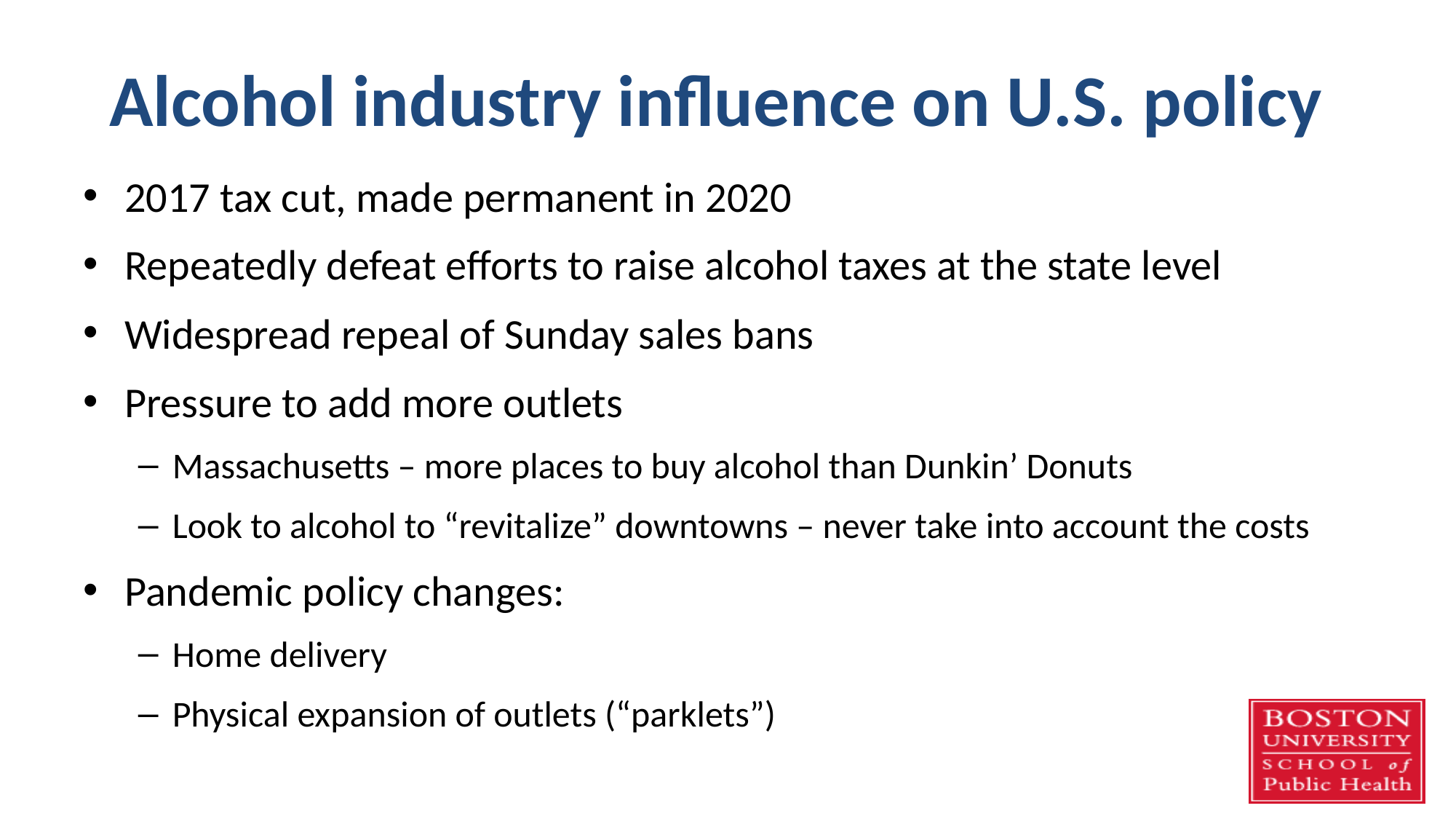

# Alcohol industry influence on U.S. policy
2017 tax cut, made permanent in 2020
Repeatedly defeat efforts to raise alcohol taxes at the state level
Widespread repeal of Sunday sales bans
Pressure to add more outlets
Massachusetts – more places to buy alcohol than Dunkin’ Donuts
Look to alcohol to “revitalize” downtowns – never take into account the costs
Pandemic policy changes:
Home delivery
Physical expansion of outlets (“parklets”)